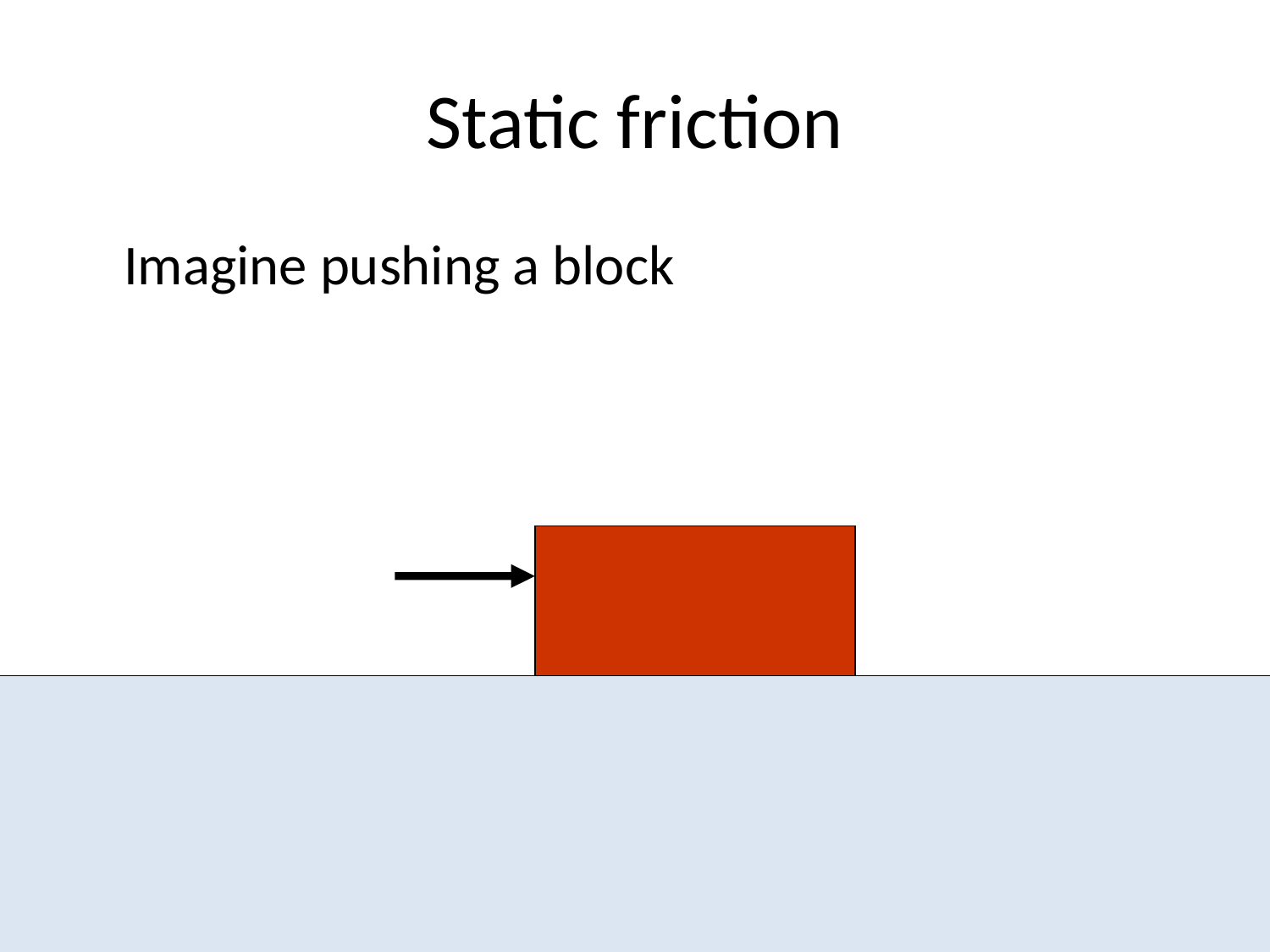

# Static friction
	Imagine pushing a block